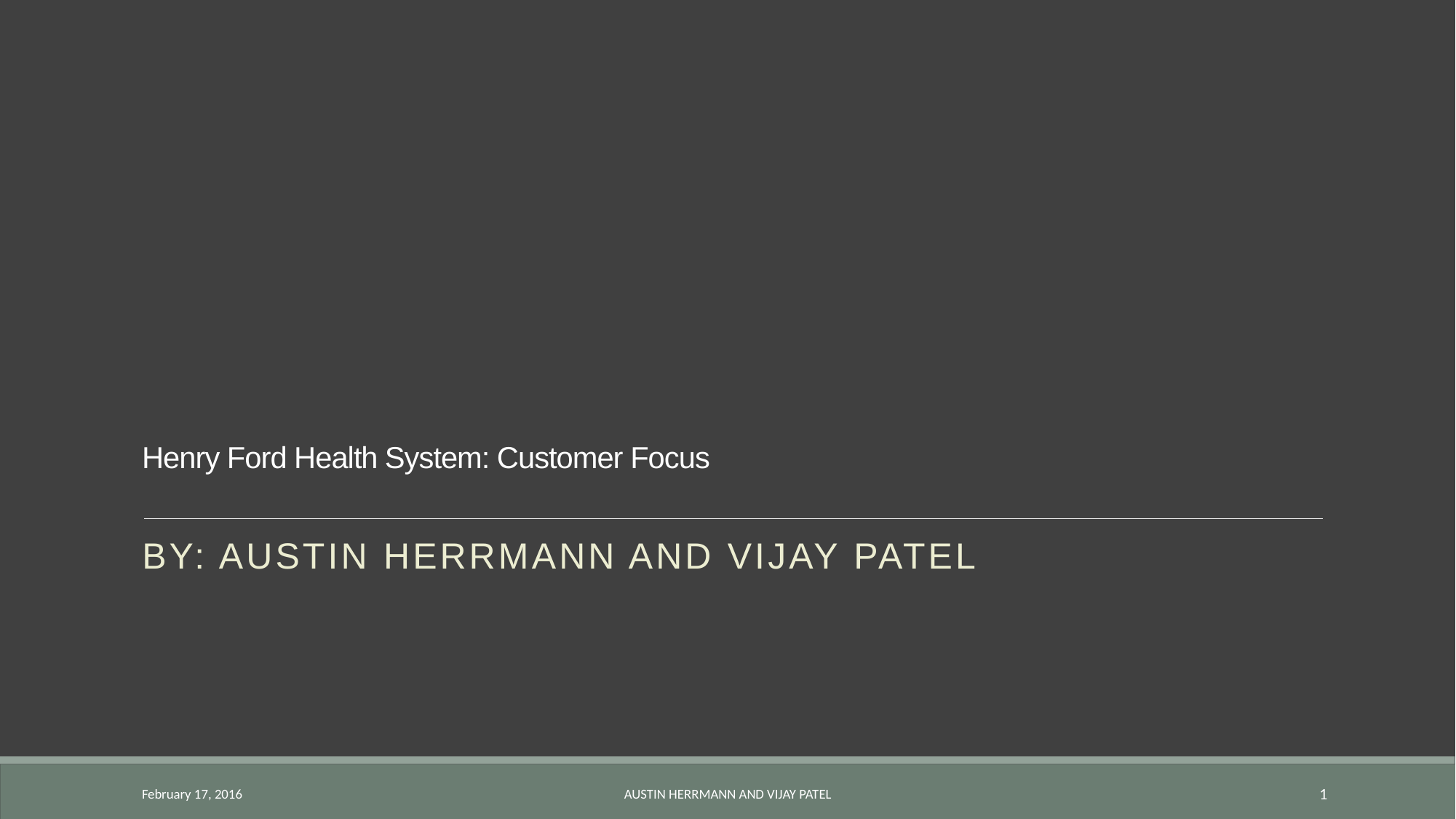

# Henry Ford Health System: Customer Focus
By: Austin Herrmann and Vijay Patel
February 17, 2016
Austin Herrmann and Vijay Patel
1